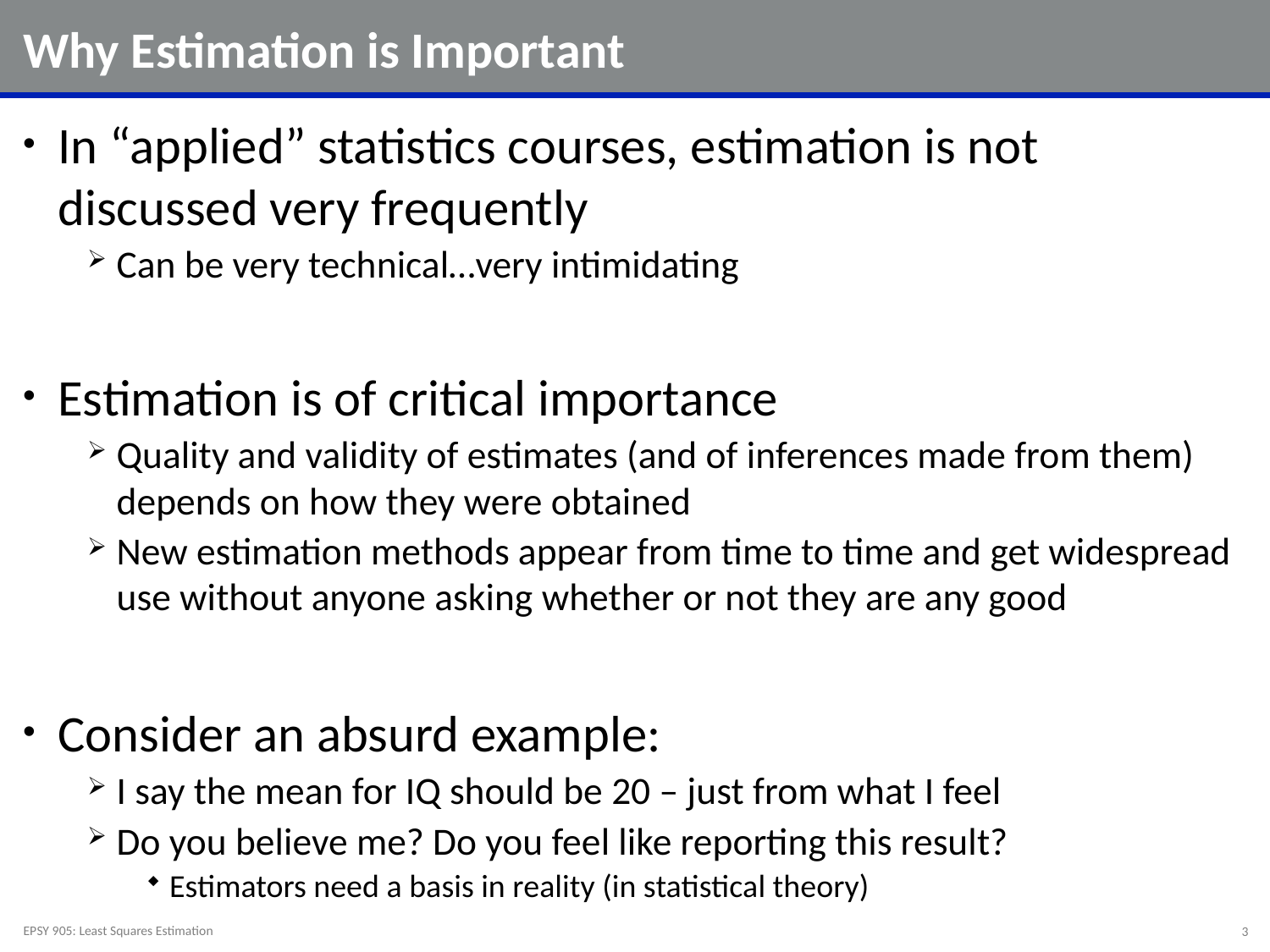

# Why Estimation is Important
In “applied” statistics courses, estimation is not discussed very frequently
Can be very technical…very intimidating

Estimation is of critical importance
Quality and validity of estimates (and of inferences made from them) depends on how they were obtained
New estimation methods appear from time to time and get widespread use without anyone asking whether or not they are any good

Consider an absurd example:
I say the mean for IQ should be 20 – just from what I feel
Do you believe me? Do you feel like reporting this result?
Estimators need a basis in reality (in statistical theory)
EPSY 905: Least Squares Estimation
3